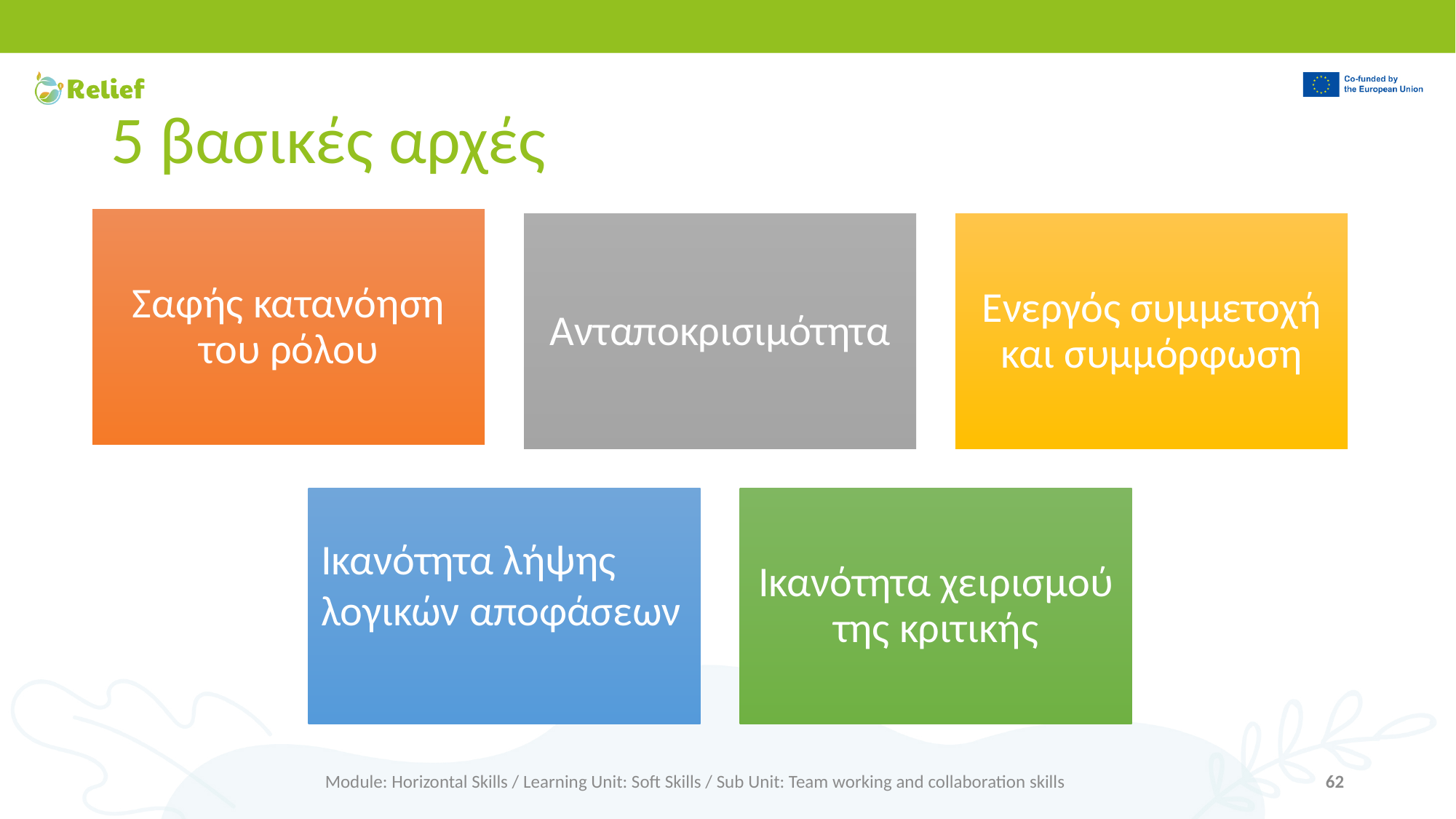

# 5 βασικές αρχές
Σαφής κατανόηση του ρόλου
Ανταποκρισιμότητα
Ενεργός συμμετοχή και συμμόρφωση
Ικανότητα λήψης λογικών αποφάσεων

Ικανότητα χειρισμού της κριτικής
Module: Horizontal Skills / Learning Unit: Soft Skills / Sub Unit: Team working and collaboration skills
62